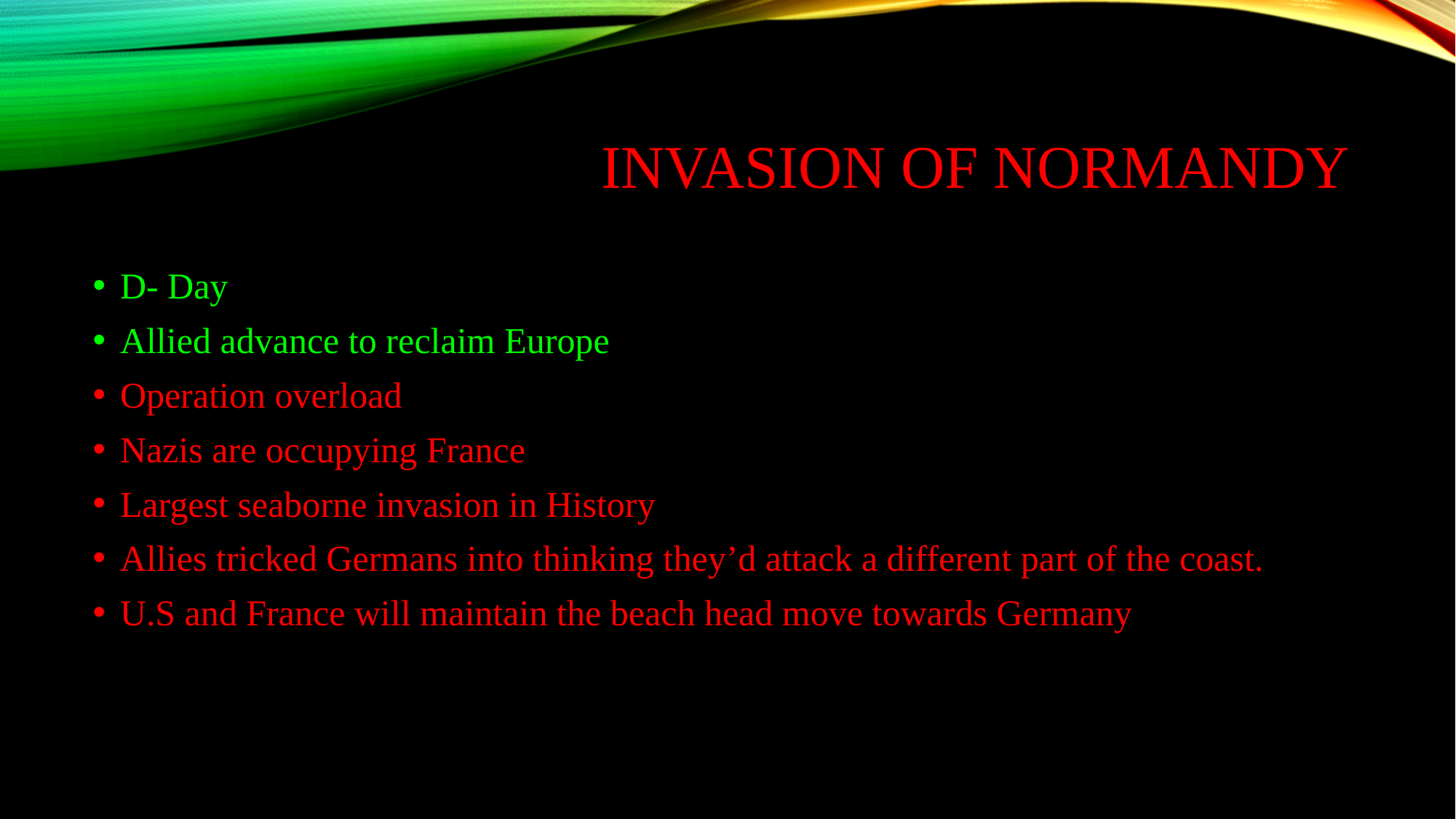

# Invasion of Normandy
D- Day
Allied advance to reclaim Europe
Operation overload
Nazis are occupying France
Largest seaborne invasion in History
Allies tricked Germans into thinking they’d attack a different part of the coast.
U.S and France will maintain the beach head move towards Germany